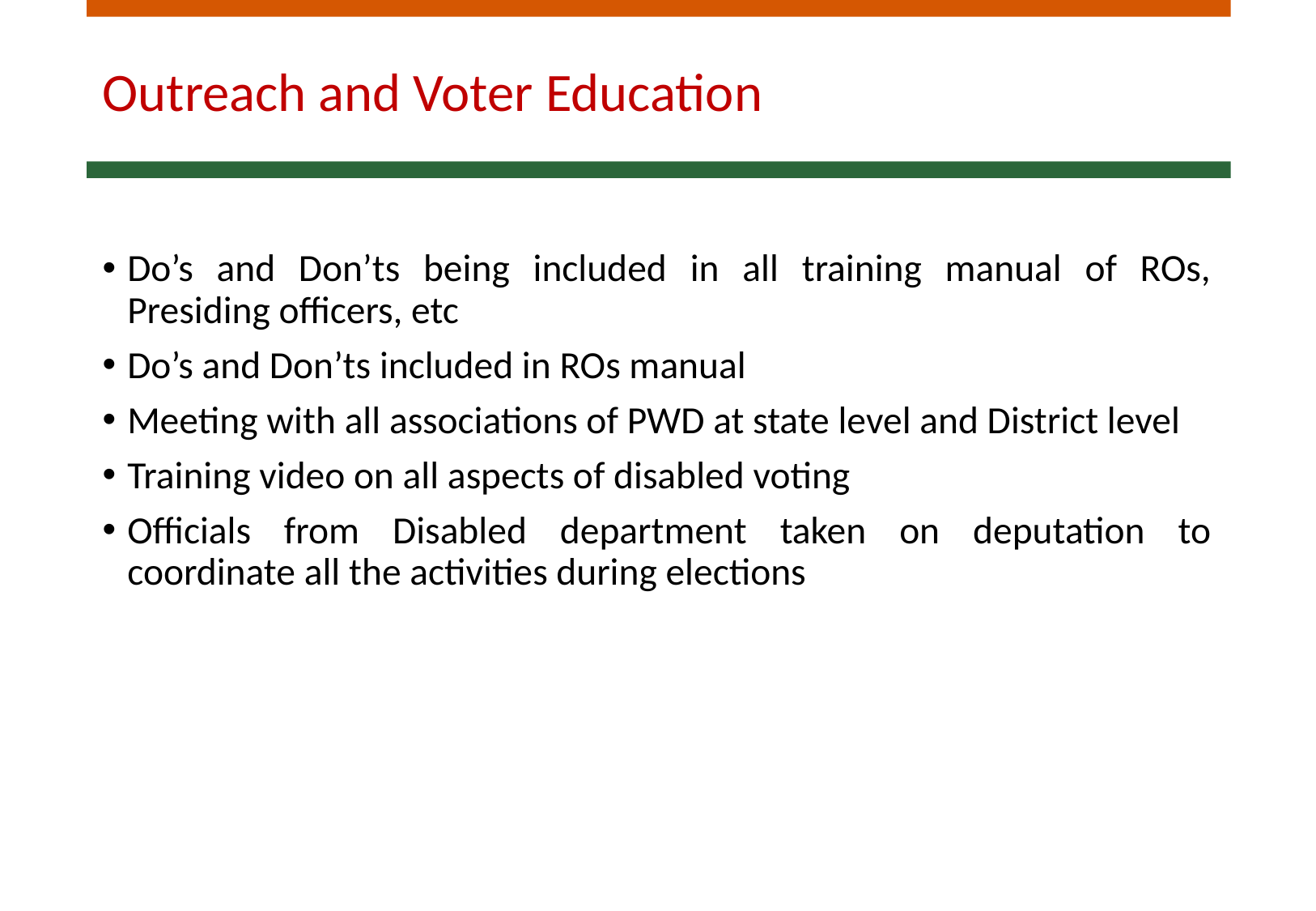

# Outreach and Voter Education
Do’s and Don’ts being included in all training manual of ROs, Presiding officers, etc
Do’s and Don’ts included in ROs manual
Meeting with all associations of PWD at state level and District level
Training video on all aspects of disabled voting
Officials from Disabled department taken on deputation to coordinate all the activities during elections